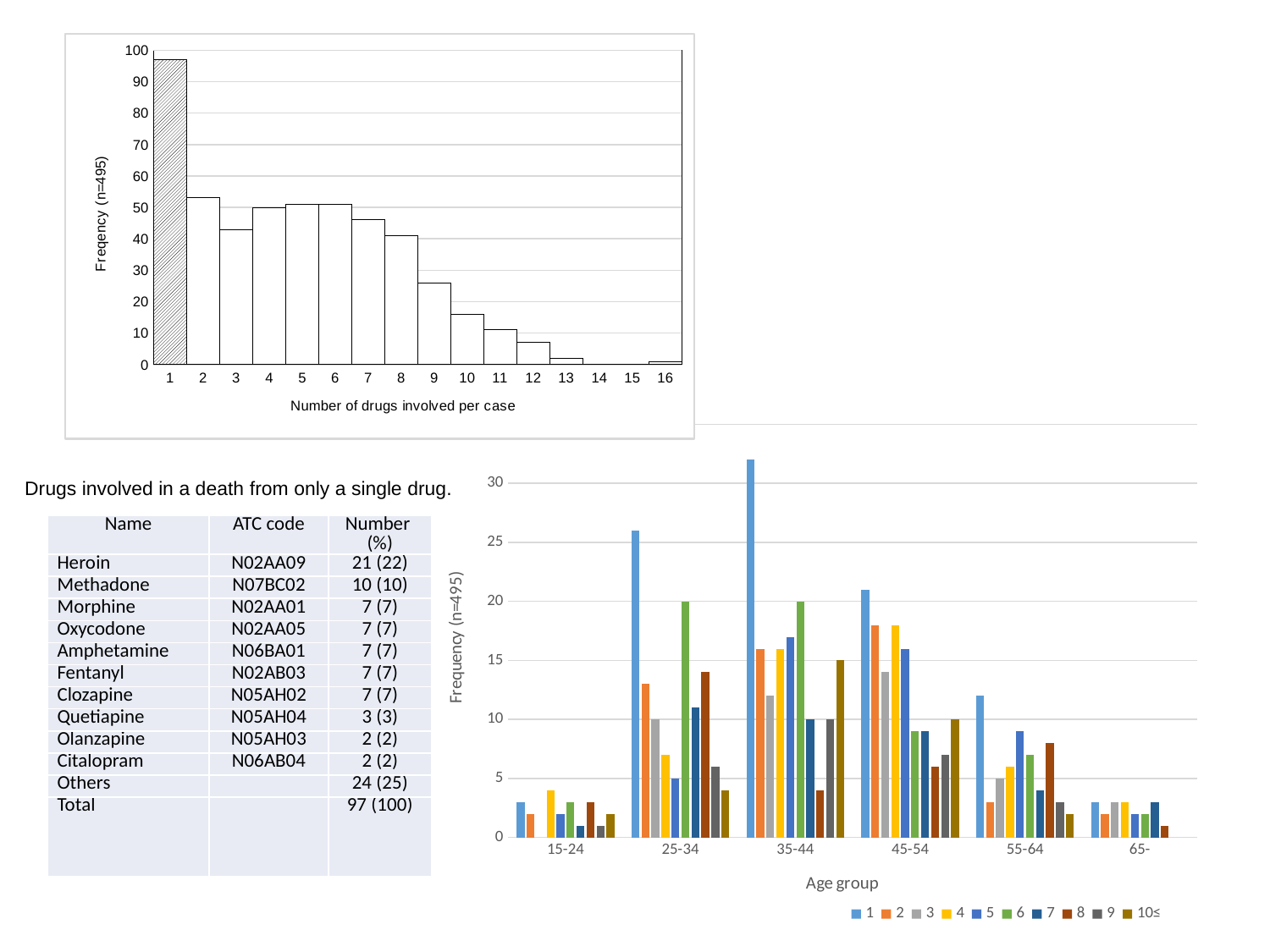

### Chart

| Category |  |
|---|---|
| 1 | 97.0 |
| 2 | 53.0 |
| 3 | 43.0 |
| 4 | 50.0 |
| 5 | 51.0 |
| 6 | 51.0 |
| 7 | 46.0 |
| 8 | 41.0 |
| 9 | 26.0 |
| 10 | 16.0 |
| 11 | 11.0 |
| 12 | 7.0 |
| 13 | 2.0 |
| 14 | 0.0 |
| 15 | 0.0 |
| 16 | 1.0 |

### Chart

| Category | 1 | 2 | 3 | 4 | 5 | 6 | 7 | 8 | 9 | 10≤ |
|---|---|---|---|---|---|---|---|---|---|---|
| 15-24 | 3.0 | 2.0 | None | 4.0 | 2.0 | 3.0 | 1.0 | 3.0 | 1.0 | 2.0 |
| 25-34 | 26.0 | 13.0 | 10.0 | 7.0 | 5.0 | 20.0 | 11.0 | 14.0 | 6.0 | 4.0 |
| 35-44 | 32.0 | 16.0 | 12.0 | 16.0 | 17.0 | 20.0 | 10.0 | 4.0 | 10.0 | 15.0 |
| 45-54 | 21.0 | 18.0 | 14.0 | 18.0 | 16.0 | 9.0 | 9.0 | 6.0 | 7.0 | 10.0 |
| 55-64 | 12.0 | 3.0 | 5.0 | 6.0 | 9.0 | 7.0 | 4.0 | 8.0 | 3.0 | 2.0 |
| 65- | 3.0 | 2.0 | 3.0 | 3.0 | 2.0 | 2.0 | 3.0 | 1.0 | None | None |
          Drugs involved in a death from only a single drug.

| Name | ATC code | Number (%) |
| --- | --- | --- |
| Heroin | N02AA09 | 21 (22) |
| Methadone | N07BC02 | 10 (10) |
| Morphine | N02AA01 | 7 (7) |
| Oxycodone | N02AA05 | 7 (7) |
| Amphetamine | N06BA01 | 7 (7) |
| Fentanyl | N02AB03 | 7 (7) |
| Clozapine | N05AH02 | 7 (7) |
| Quetiapine | N05AH04 | 3 (3) |
| Olanzapine | N05AH03 | 2 (2) |
| Citalopram | N06AB04 | 2 (2) |
| Others |  | 24 (25) |
| Total |  | 97 (100) |